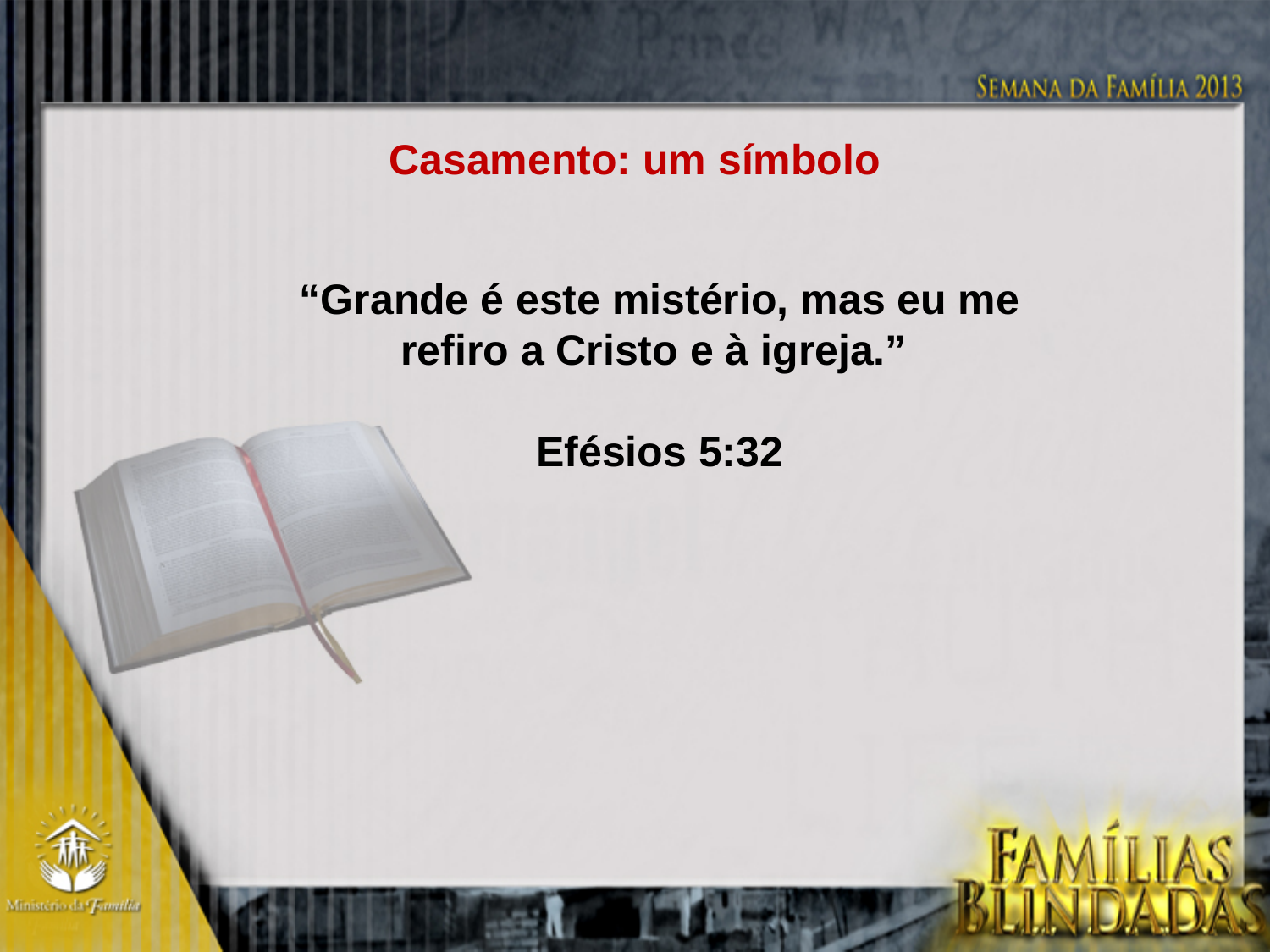

Casamento: um símbolo
“Grande é este mistério, mas eu me refiro a Cristo e à igreja.”
Efésios 5:32